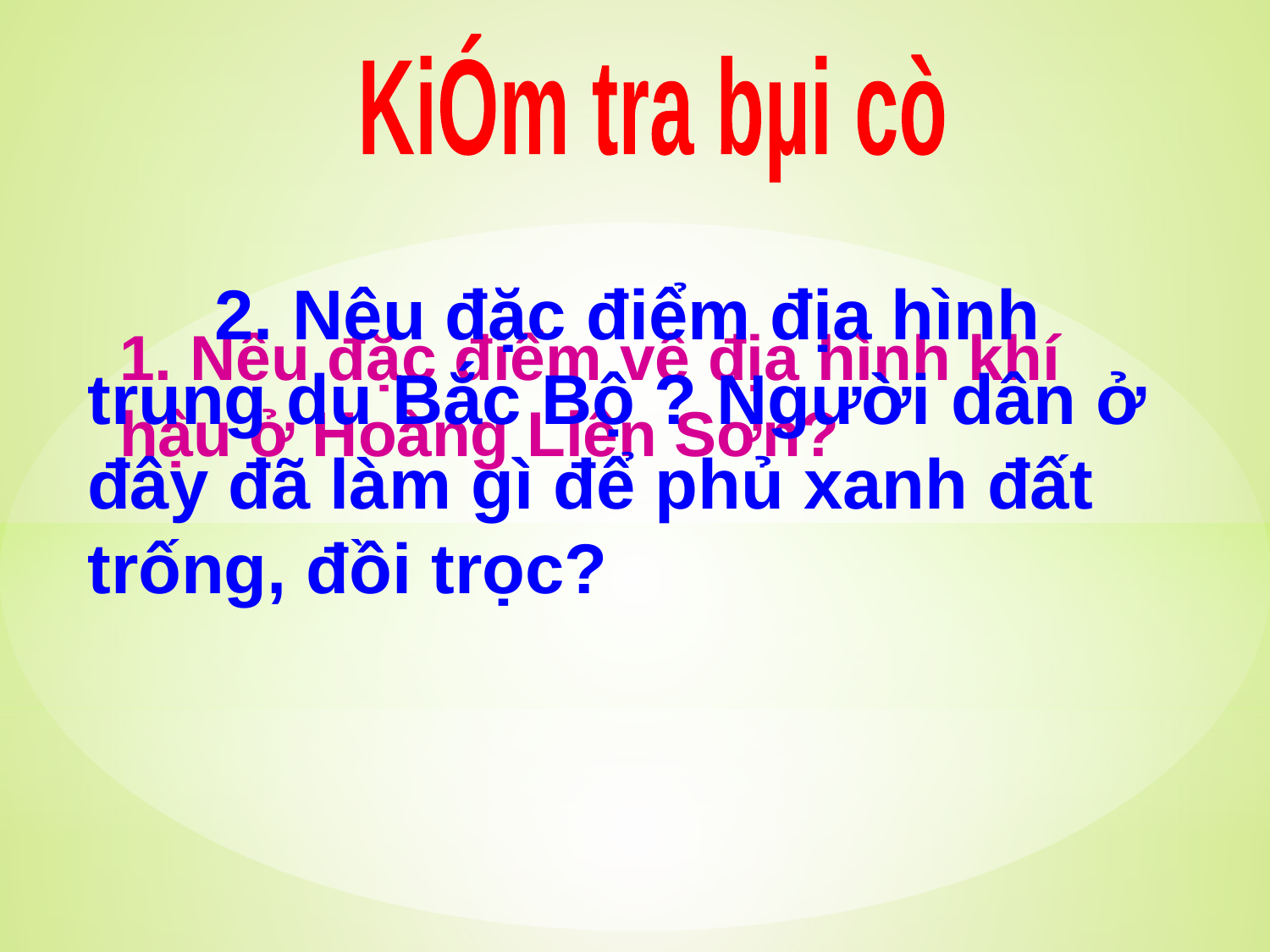

KiÓm tra bµi cò
	2. Nêu đặc điểm địa hình trung du Bắc Bộ ? Người dân ở đây đã làm gì để phủ xanh đất trống, đồi trọc?
1. Nêu đặc điểm về địa hình khí hậu ở Hoàng Liên Sơn?